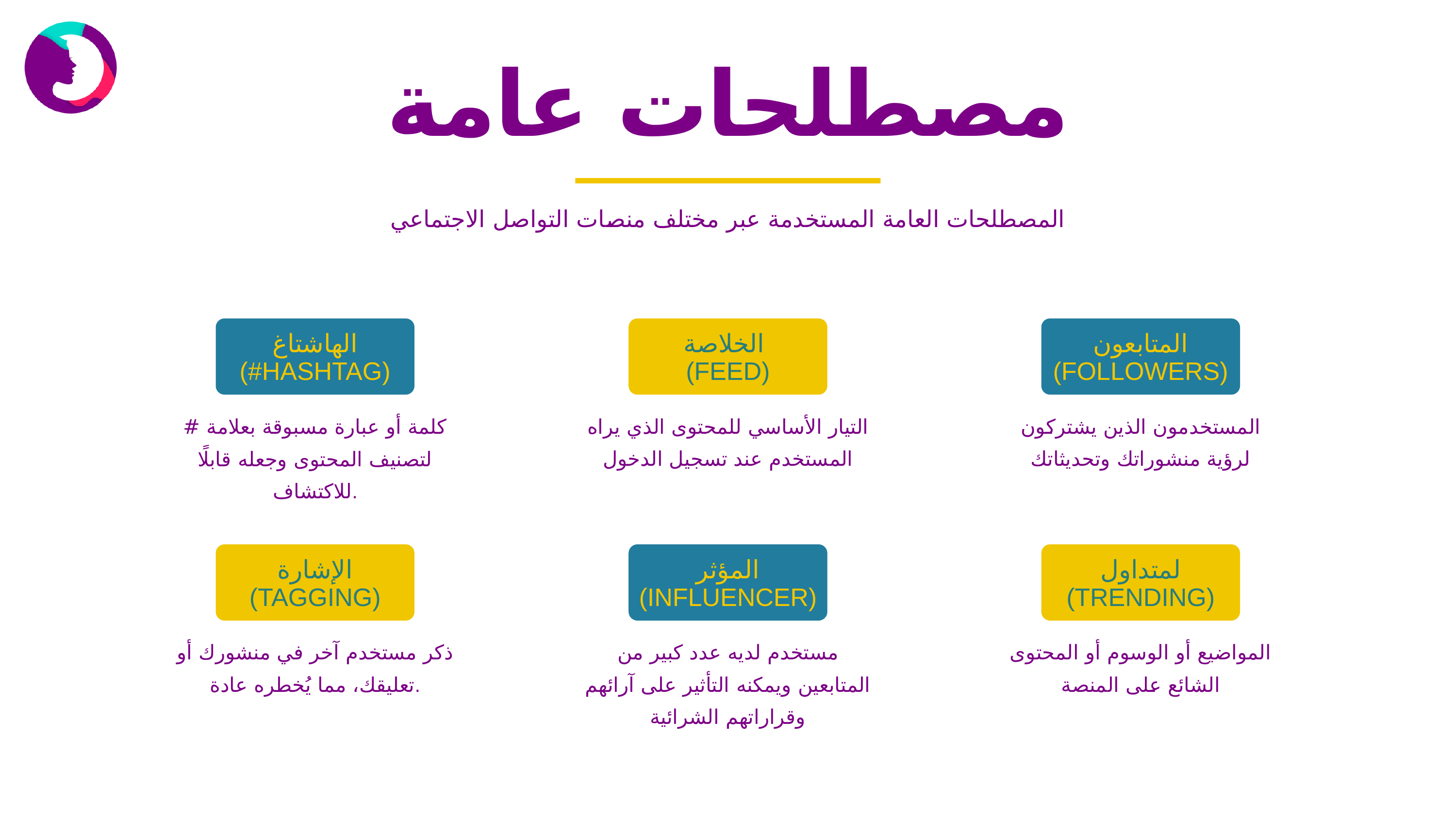

مصطلحات عامة

المصطلحات العامة المستخدمة عبر مختلف منصات التواصل الاجتماعي

الهاشتاغ (#HASHTAG)

الخلاصة
(FEED)

المتابعون (FOLLOWERS)
كلمة أو عبارة مسبوقة بعلامة # لتصنيف المحتوى وجعله قابلًا للاكتشاف.
التيار الأساسي للمحتوى الذي يراه المستخدم عند تسجيل الدخول
المستخدمون الذين يشتركون لرؤية منشوراتك وتحديثاتك

الإشارة (TAGGING)

المؤثر (INFLUENCER)

لمتداول (TRENDING)
ذكر مستخدم آخر في منشورك أو تعليقك، مما يُخطره عادة.
مستخدم لديه عدد كبير من المتابعين ويمكنه التأثير على آرائهم وقراراتهم الشرائية
المواضيع أو الوسوم أو المحتوى الشائع على المنصة